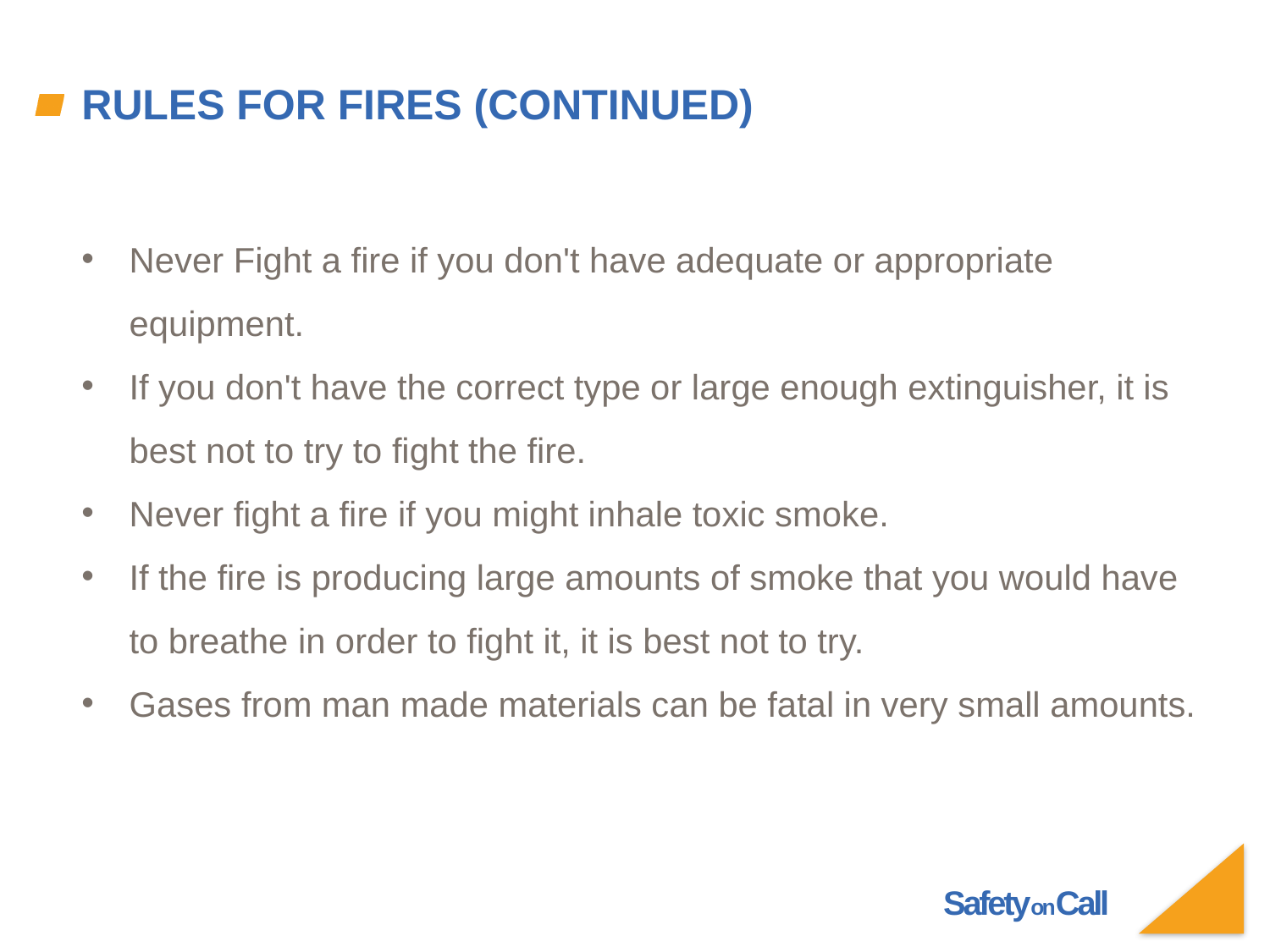

# Rules for fires (continued)
Never Fight a fire if you don't have adequate or appropriate equipment.
If you don't have the correct type or large enough extinguisher, it is best not to try to fight the fire.
Never fight a fire if you might inhale toxic smoke.
If the fire is producing large amounts of smoke that you would have to breathe in order to fight it, it is best not to try.
Gases from man made materials can be fatal in very small amounts.